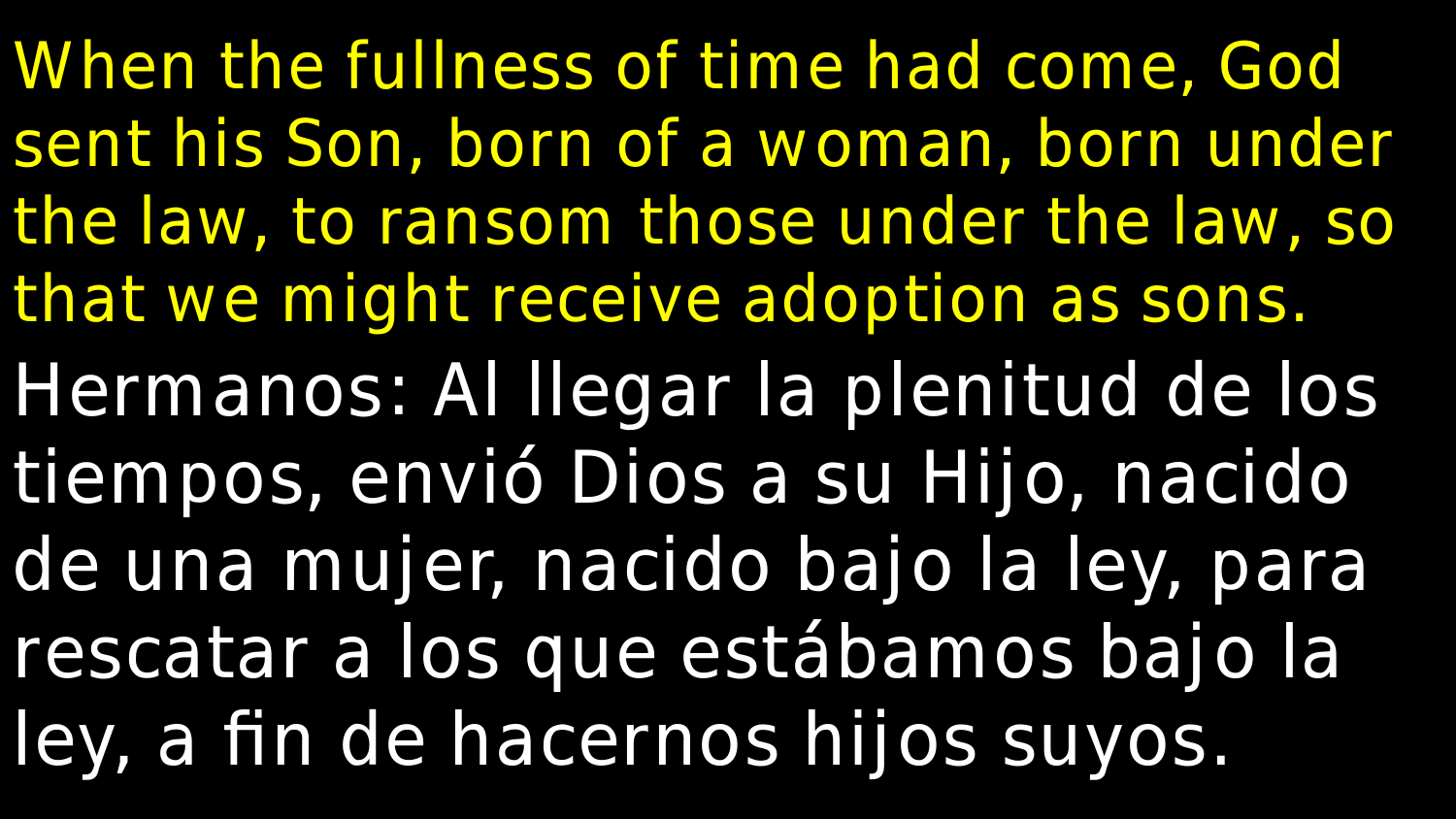

When the fullness of time had come, God sent his Son, born of a woman, born under the law, to ransom those under the law, so that we might receive adoption as sons.

Hermanos: Al llegar la plenitud de los tiempos, envió Dios a su Hijo, nacido de una mujer, nacido bajo la ley, para rescatar a los que estábamos bajo la ley, a fin de hacernos hijos suyos.